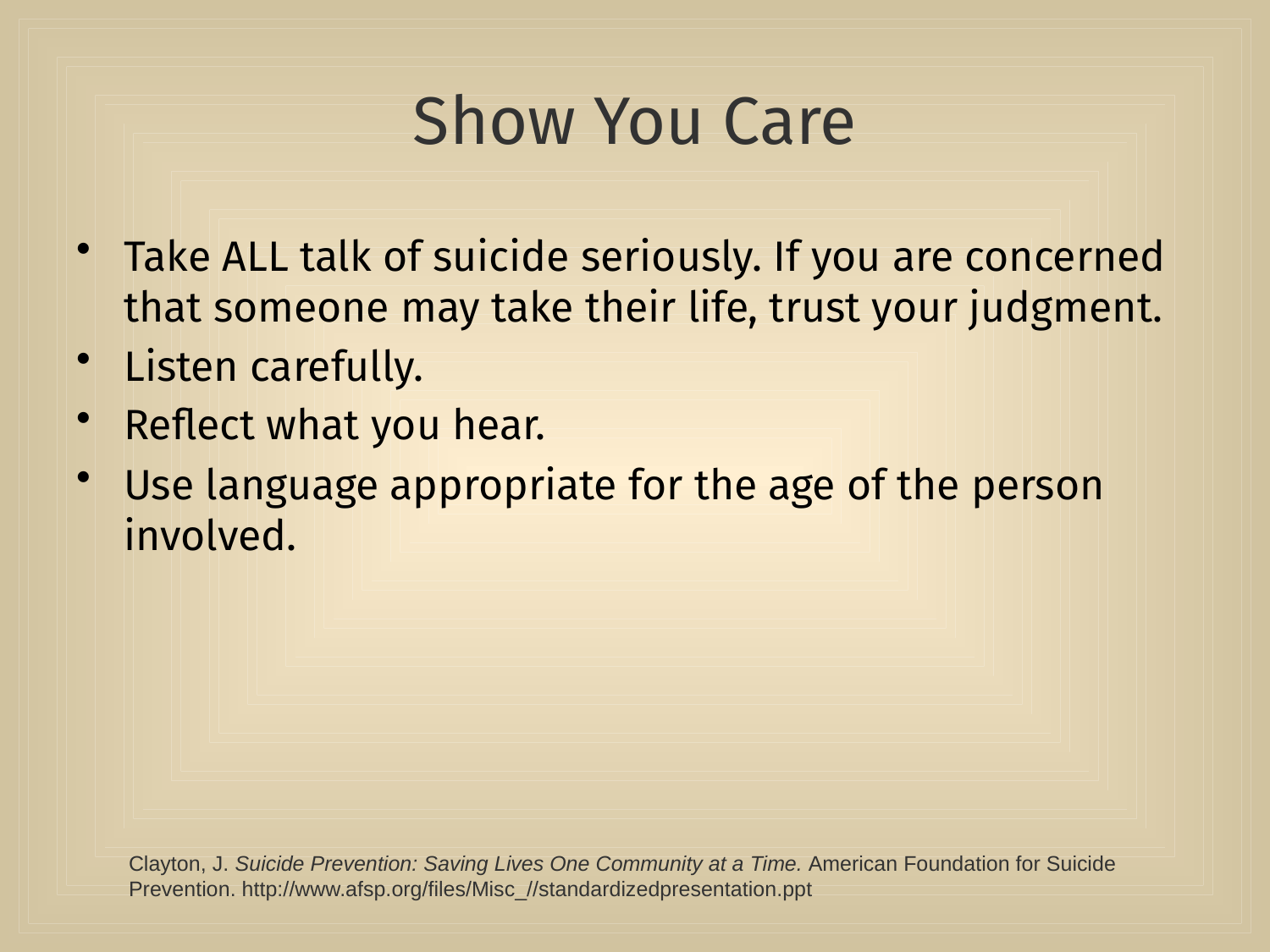

# Show You Care
Take ALL talk of suicide seriously. If you are concerned that someone may take their life, trust your judgment.
Listen carefully.
Reflect what you hear.
Use language appropriate for the age of the person involved.
Clayton, J. Suicide Prevention: Saving Lives One Community at a Time. American Foundation for Suicide
Prevention. http://www.afsp.org/files/Misc_//standardizedpresentation.ppt